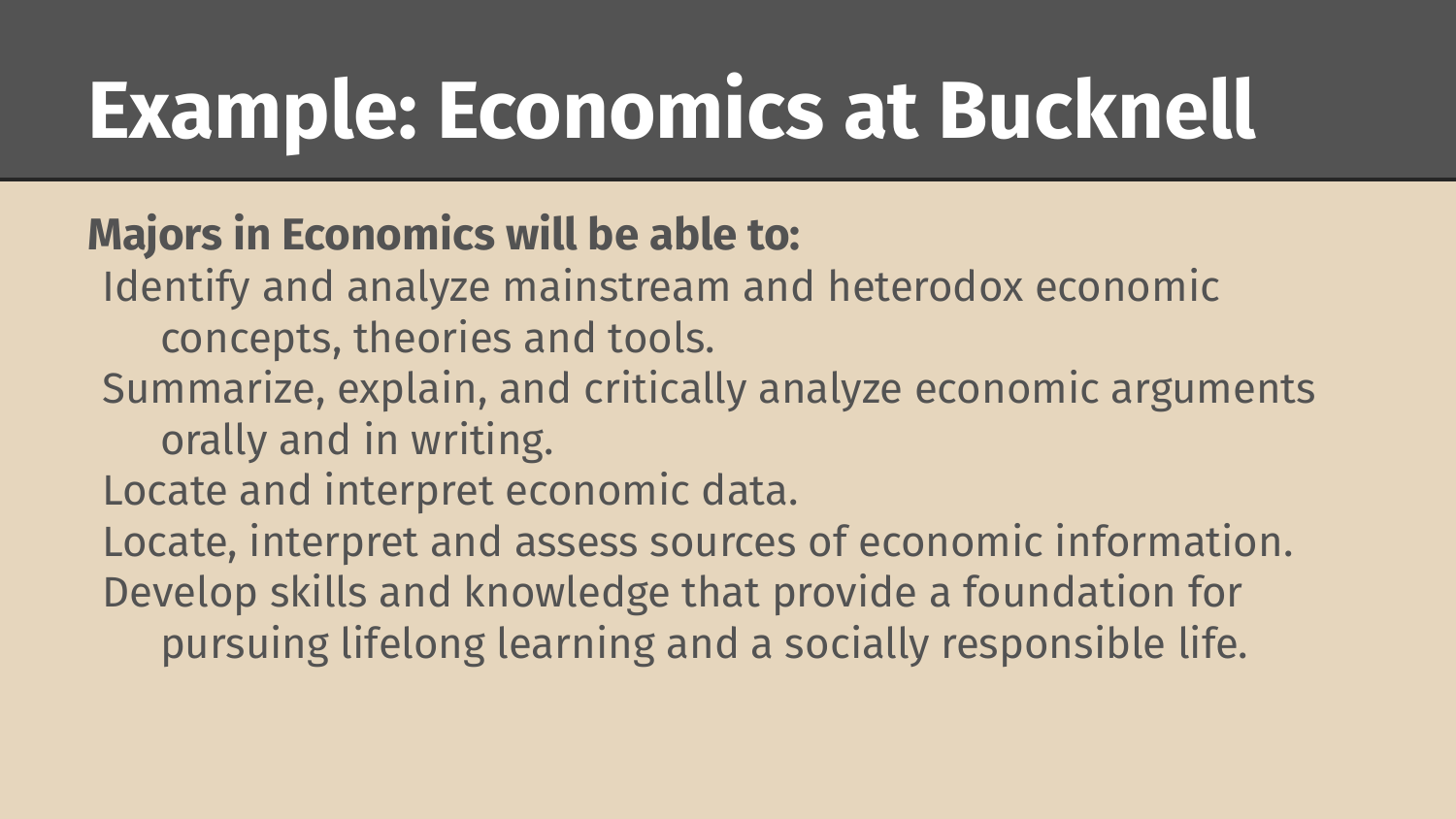

# Example: Economics at Bucknell
Majors in Economics will be able to:
Identify and analyze mainstream and heterodox economic concepts, theories and tools.
Summarize, explain, and critically analyze economic arguments orally and in writing.
Locate and interpret economic data.
Locate, interpret and assess sources of economic information.
Develop skills and knowledge that provide a foundation for pursuing lifelong learning and a socially responsible life.